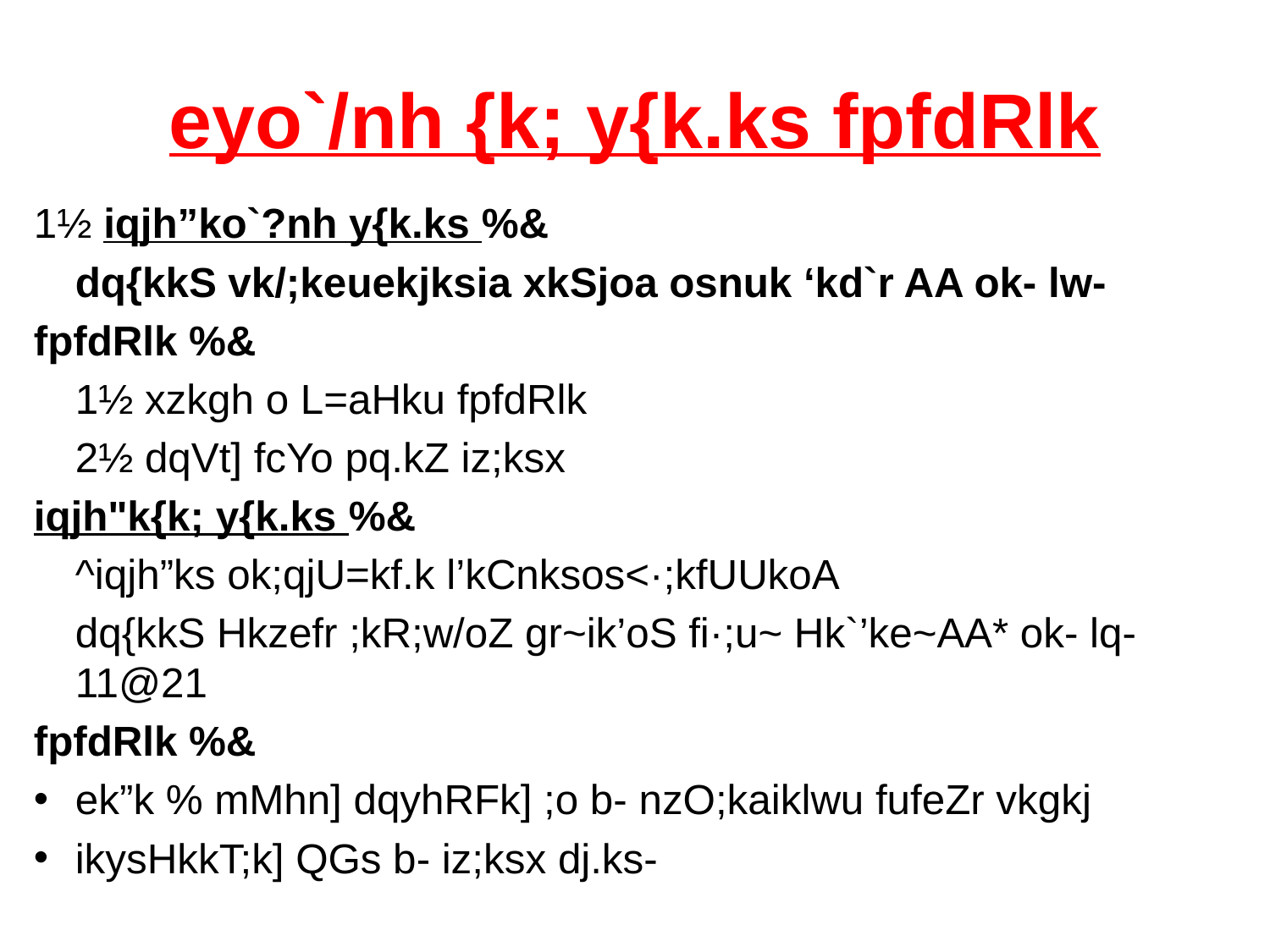

# eyo`/nh {k; y{k.ks fpfdRlk
1½ iqjh”ko`?nh y{k.ks %&
		dq{kkS vk/;keuekjksia xkSjoa osnuk ‘kd`r AA ok- lw-
fpfdRlk %&
	1½ xzkgh o L=aHku fpfdRlk
	2½ dqVt] fcYo pq.kZ iz;ksx
iqjh"k{k; y{k.ks %&
		^iqjh”ks ok;qjU=kf.k l’kCnksos<·;kfUUkoA
		dq{kkS Hkzefr ;kR;w/oZ gr~ik’oS fi·;u~ Hk`’ke~AA* ok- lq- 11@21
fpfdRlk %&
ek”k % mMhn] dqyhRFk] ;o b- nzO;kaiklwu fufeZr vkgkj
ikysHkkT;k] QGs b- iz;ksx dj.ks-